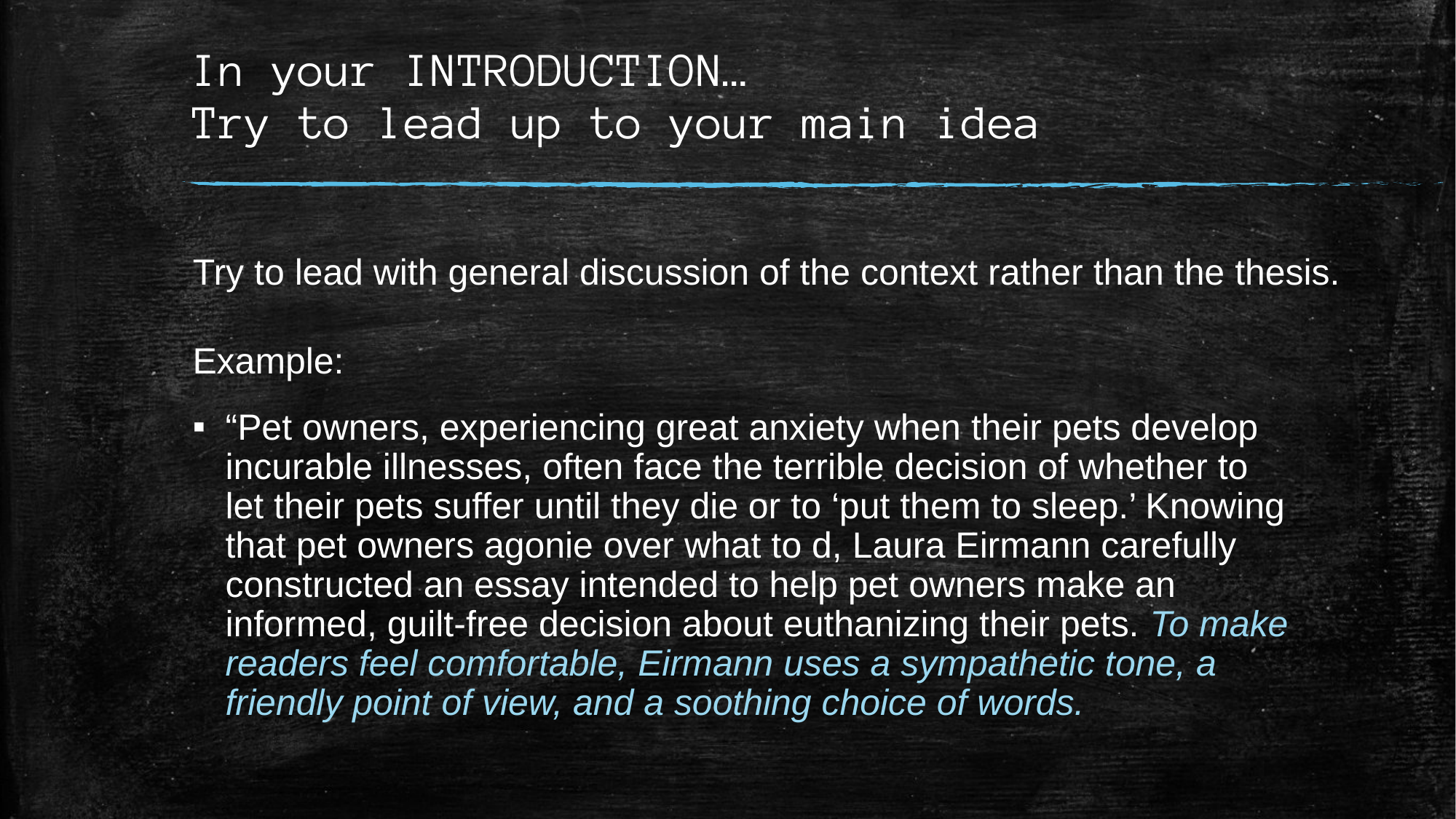

# In your INTRODUCTION… Try to lead up to your main idea
Try to lead with general discussion of the context rather than the thesis.
Example:
“Pet owners, experiencing great anxiety when their pets develop incurable illnesses, often face the terrible decision of whether to let their pets suffer until they die or to ‘put them to sleep.’ Knowing that pet owners agonie over what to d, Laura Eirmann carefully constructed an essay intended to help pet owners make an informed, guilt-free decision about euthanizing their pets. To make readers feel comfortable, Eirmann uses a sympathetic tone, a friendly point of view, and a soothing choice of words.